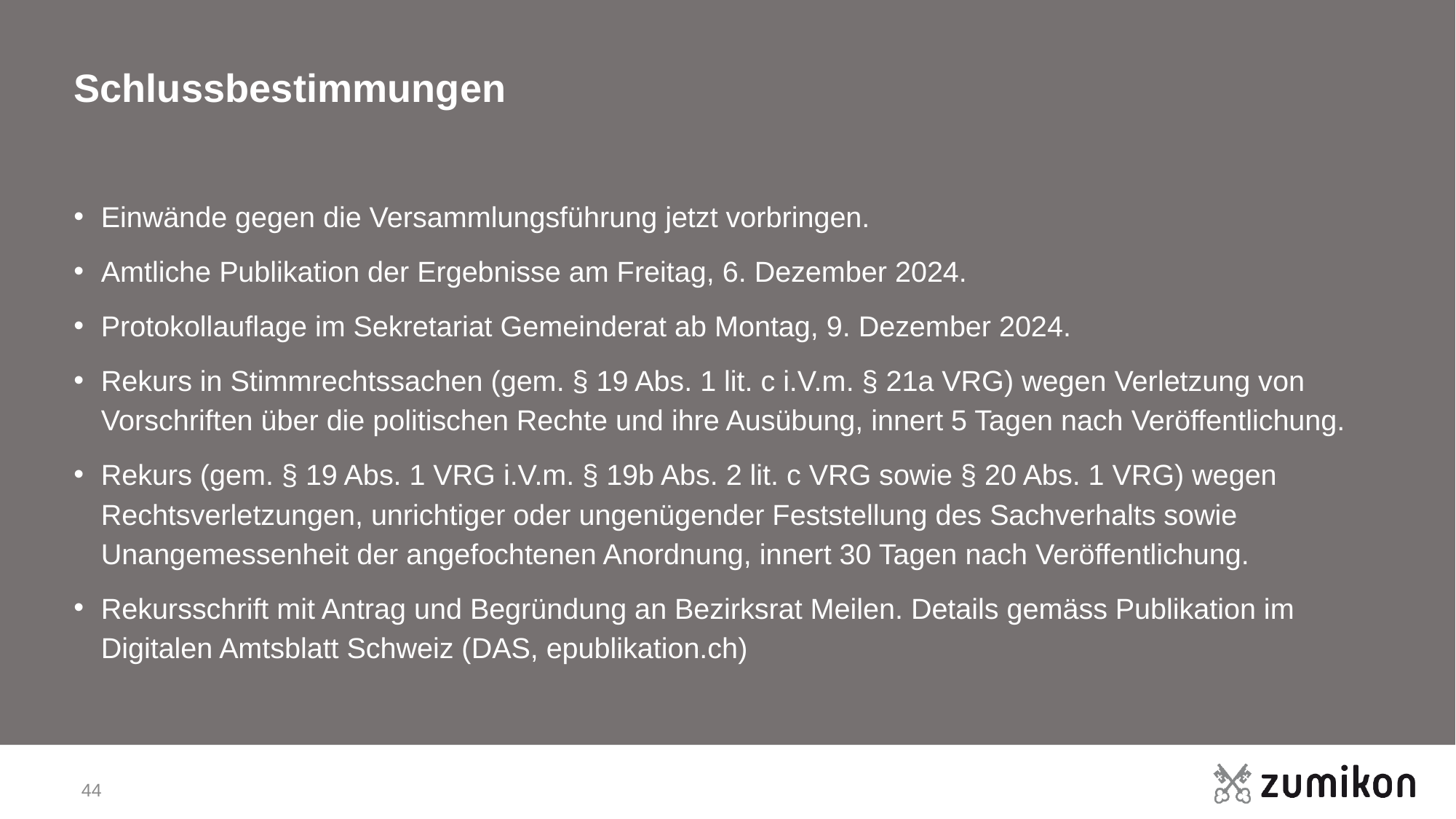

# Schlussbestimmungen
Einwände gegen die Versammlungsführung jetzt vorbringen.
Amtliche Publikation der Ergebnisse am Freitag, 6. Dezember 2024.
Protokollauflage im Sekretariat Gemeinderat ab Montag, 9. Dezember 2024.
Rekurs in Stimmrechtssachen (gem. § 19 Abs. 1 lit. c i.V.m. § 21a VRG) wegen Verletzung von Vorschriften über die politischen Rechte und ihre Ausübung, innert 5 Tagen nach Veröffentlichung.
Rekurs (gem. § 19 Abs. 1 VRG i.V.m. § 19b Abs. 2 lit. c VRG sowie § 20 Abs. 1 VRG) wegen Rechtsverletzungen, unrichtiger oder ungenügender Feststellung des Sachverhalts sowie Unangemessenheit der angefochtenen Anordnung, innert 30 Tagen nach Veröffentlichung.
Rekursschrift mit Antrag und Begründung an Bezirksrat Meilen. Details gemäss Publikation im Digitalen Amtsblatt Schweiz (DAS, epublikation.ch)